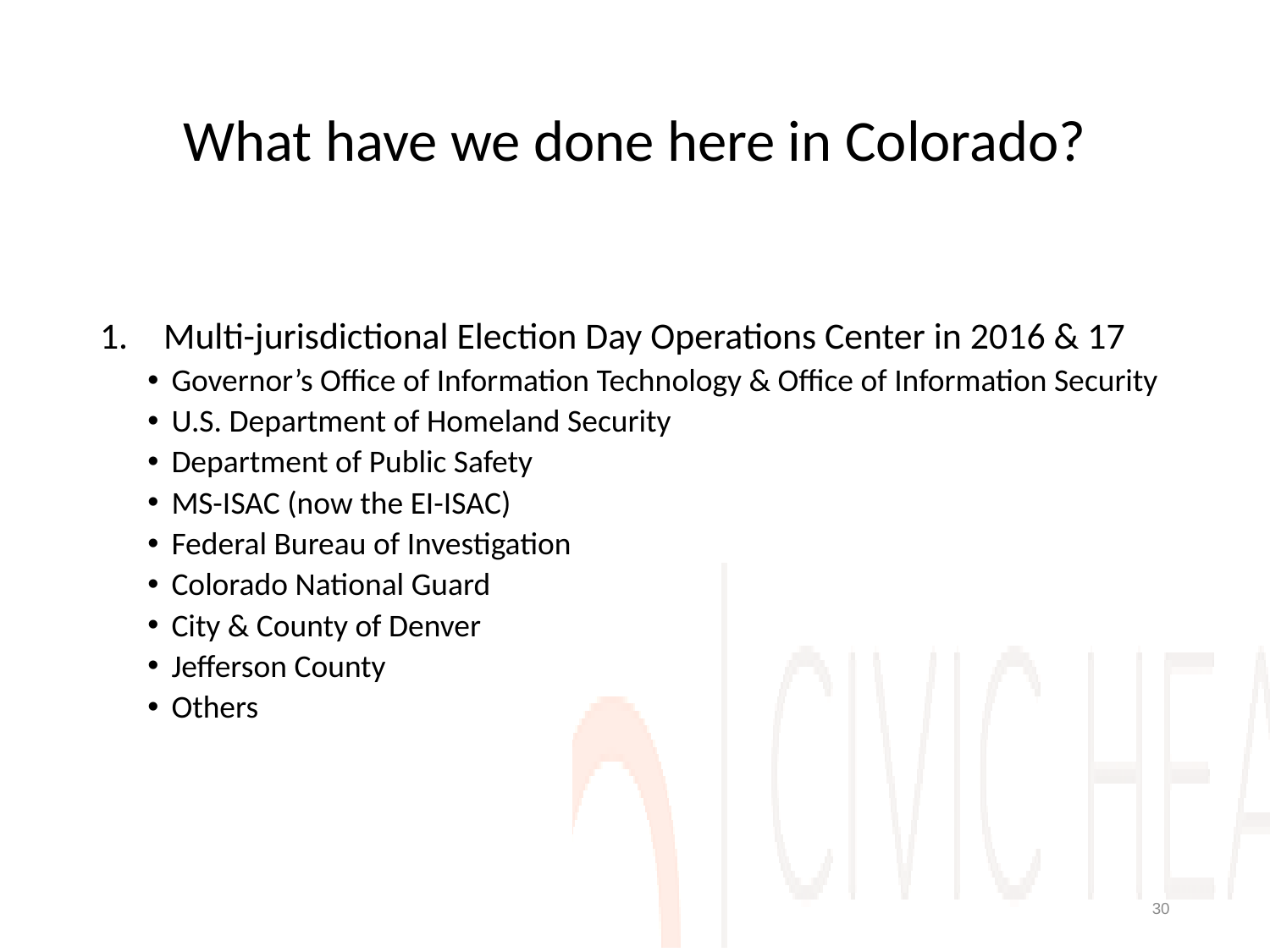

# What have we done here in Colorado?

Multi-jurisdictional Election Day Operations Center in 2016 & 17
Governor’s Office of Information Technology & Office of Information Security
U.S. Department of Homeland Security
Department of Public Safety
MS-ISAC (now the EI-ISAC)
Federal Bureau of Investigation
Colorado National Guard
City & County of Denver
Jefferson County
Others

30